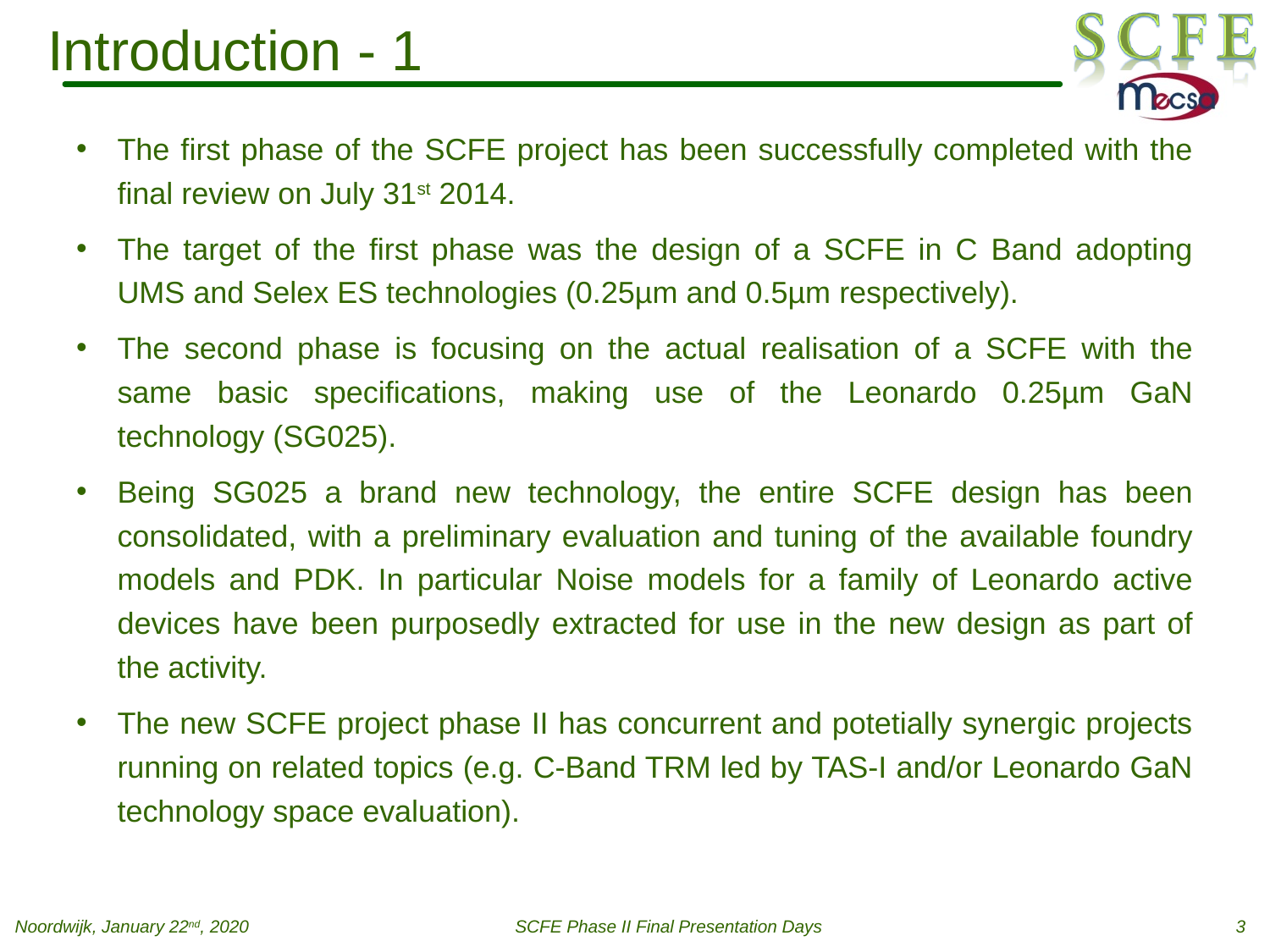

# Introduction - 1
The first phase of the SCFE project has been successfully completed with the final review on July 31st 2014.
The target of the first phase was the design of a SCFE in C Band adopting UMS and Selex ES technologies (0.25µm and 0.5µm respectively).
The second phase is focusing on the actual realisation of a SCFE with the same basic specifications, making use of the Leonardo 0.25µm GaN technology (SG025).
Being SG025 a brand new technology, the entire SCFE design has been consolidated, with a preliminary evaluation and tuning of the available foundry models and PDK. In particular Noise models for a family of Leonardo active devices have been purposedly extracted for use in the new design as part of the activity.
The new SCFE project phase II has concurrent and potetially synergic projects running on related topics (e.g. C-Band TRM led by TAS-I and/or Leonardo GaN technology space evaluation).